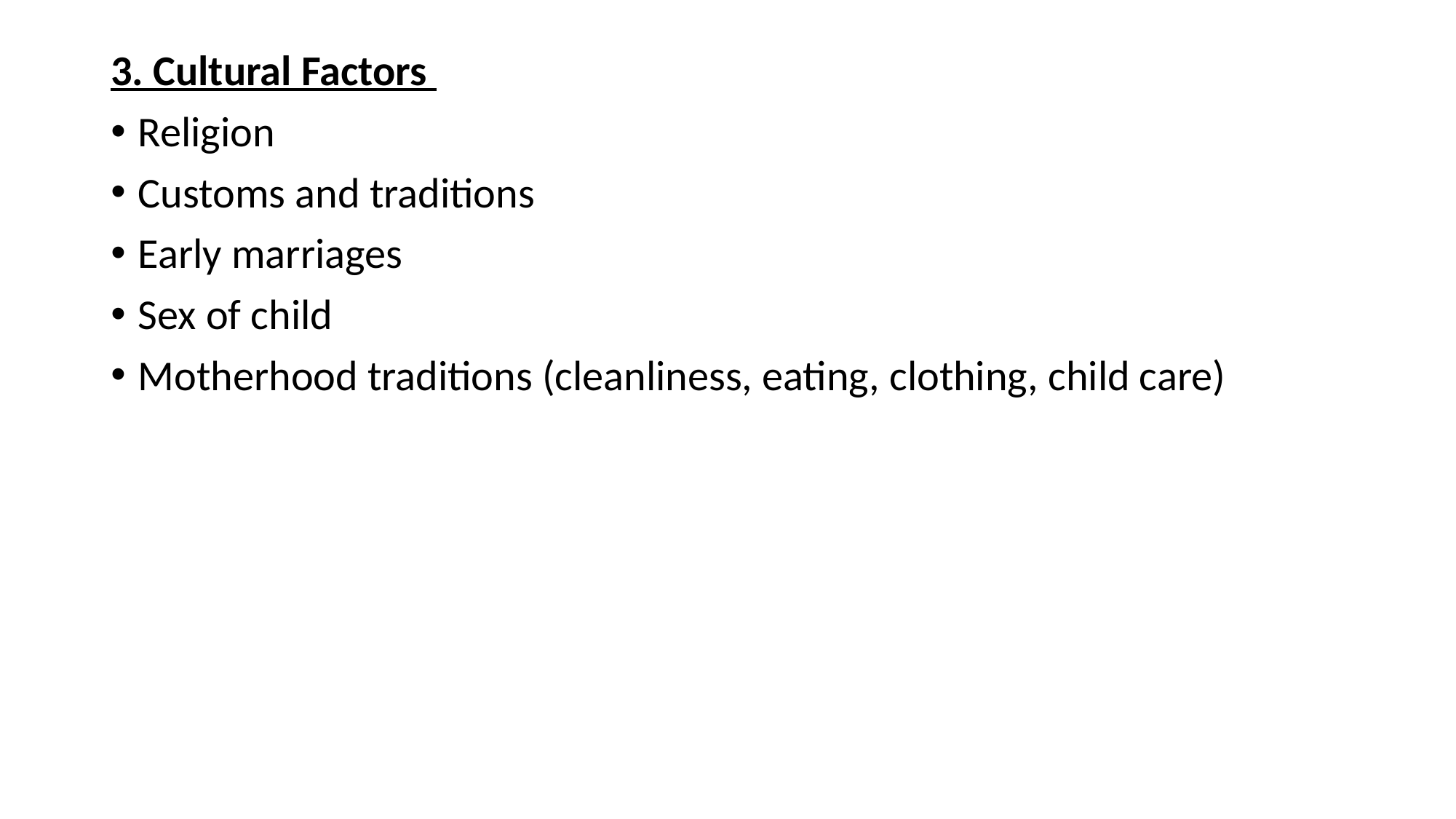

#
3. Cultural Factors
Religion
Customs and traditions
Early marriages
Sex of child
Motherhood traditions (cleanliness, eating, clothing, child care)